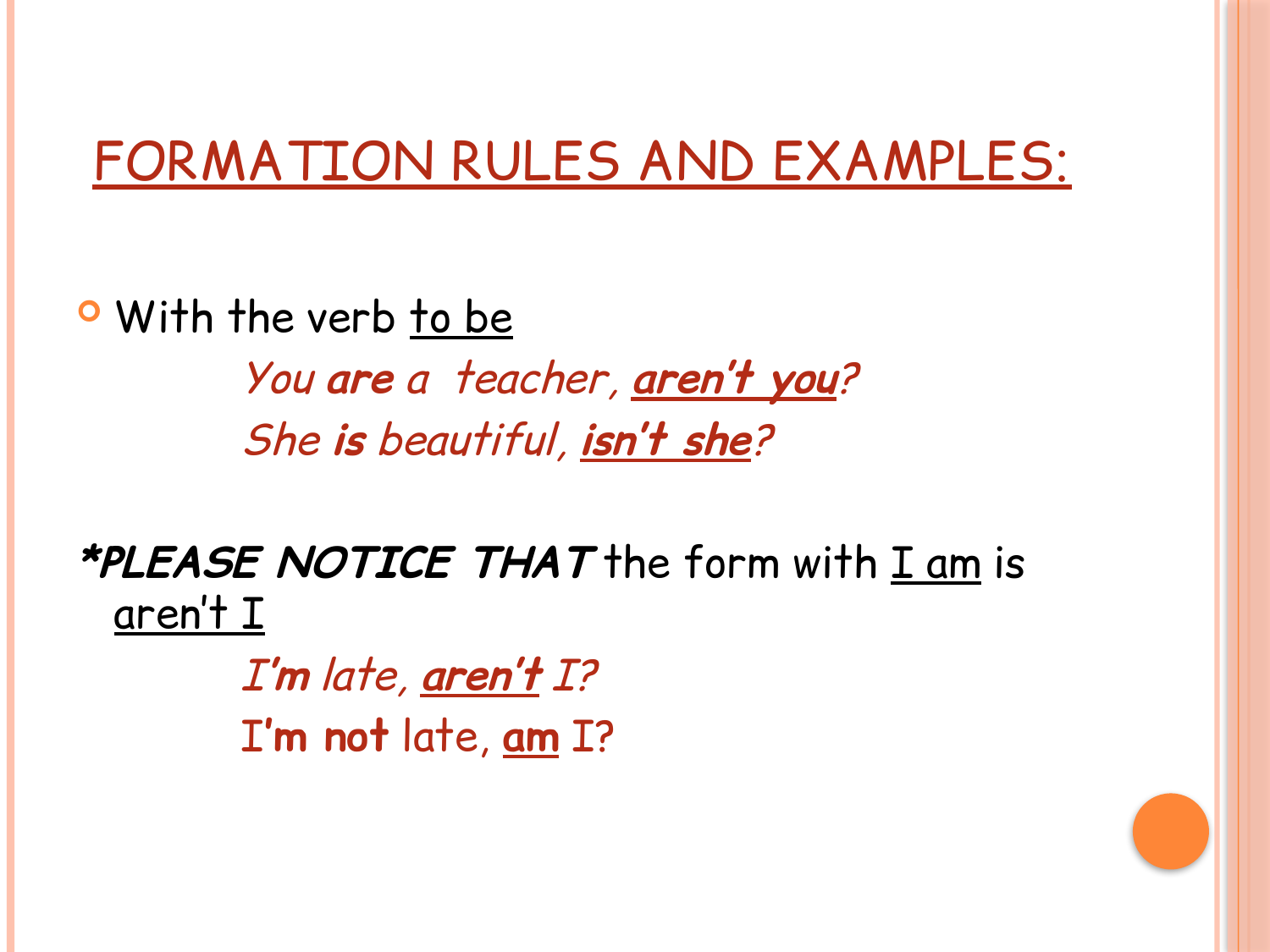

# FORMATION RULES AND EXAMPLES:

With the verb to be
		You are a  teacher, aren’t you?
		She is beautiful, isn’t she?

*PLEASE NOTICE THAT the form with I am is aren’t I
		I’m late, aren’t I?
		I’m not late, am I?